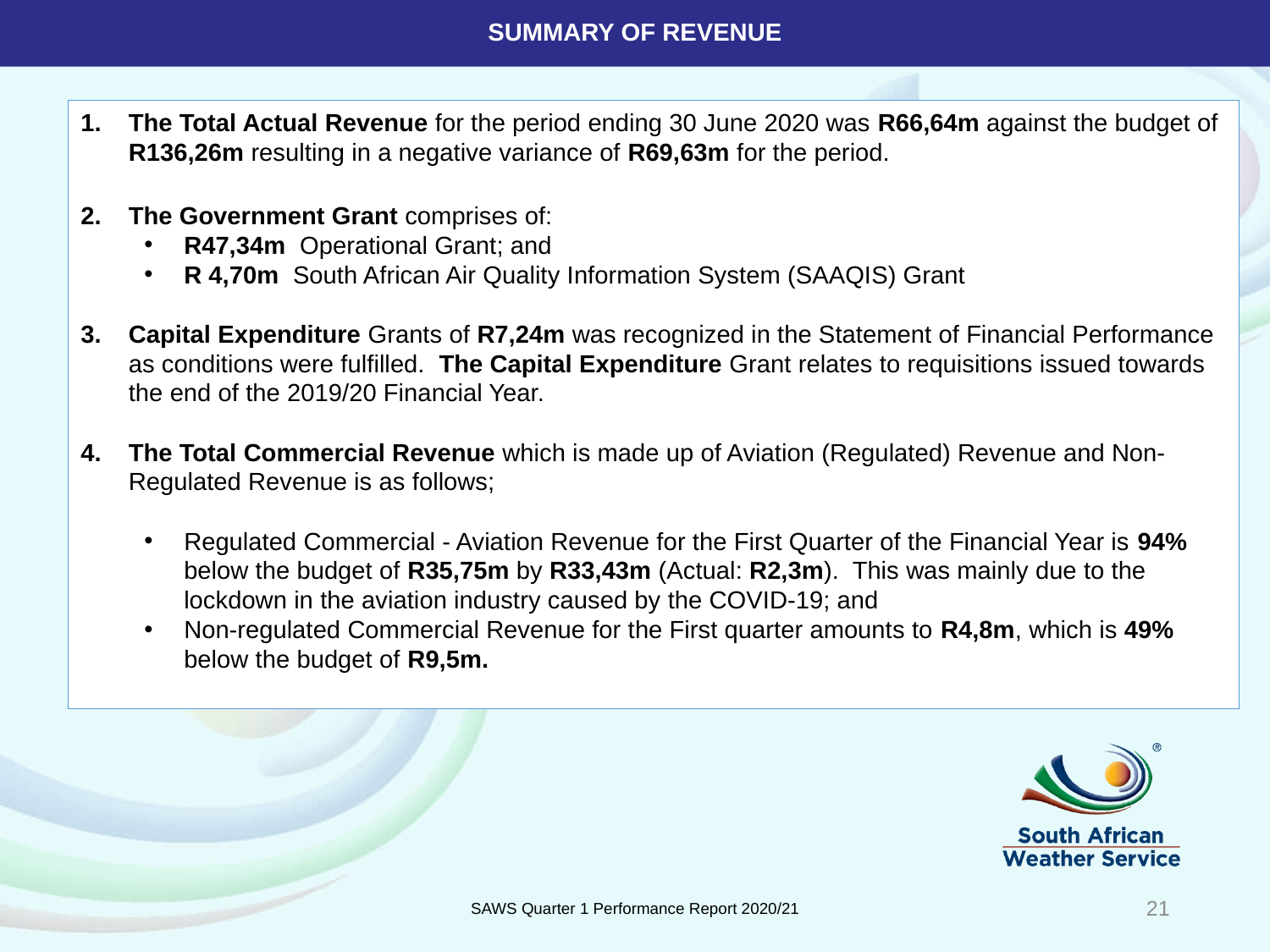

# SUMMARY OF REVENUE
The Total Actual Revenue for the period ending 30 June 2020 was R66,64m against the budget of R136,26m resulting in a negative variance of R69,63m for the period.

The Government Grant comprises of:
R47,34m  Operational Grant; and
R 4,70m  South African Air Quality Information System (SAAQIS) Grant

Capital Expenditure Grants of R7,24m was recognized in the Statement of Financial Performance as conditions were fulfilled.  The Capital Expenditure Grant relates to requisitions issued towards the end of the 2019/20 Financial Year.

The Total Commercial Revenue which is made up of Aviation (Regulated) Revenue and Non-Regulated Revenue is as follows;

Regulated Commercial - Aviation Revenue for the First Quarter of the Financial Year is 94% below the budget of R35,75m by R33,43m (Actual: R2,3m).  This was mainly due to the lockdown in the aviation industry caused by the COVID-19; and
Non-regulated Commercial Revenue for the First quarter amounts to R4,8m, which is 49% below the budget of R9,5m.

SAWS Quarter 1 Performance Report 2020/21
21